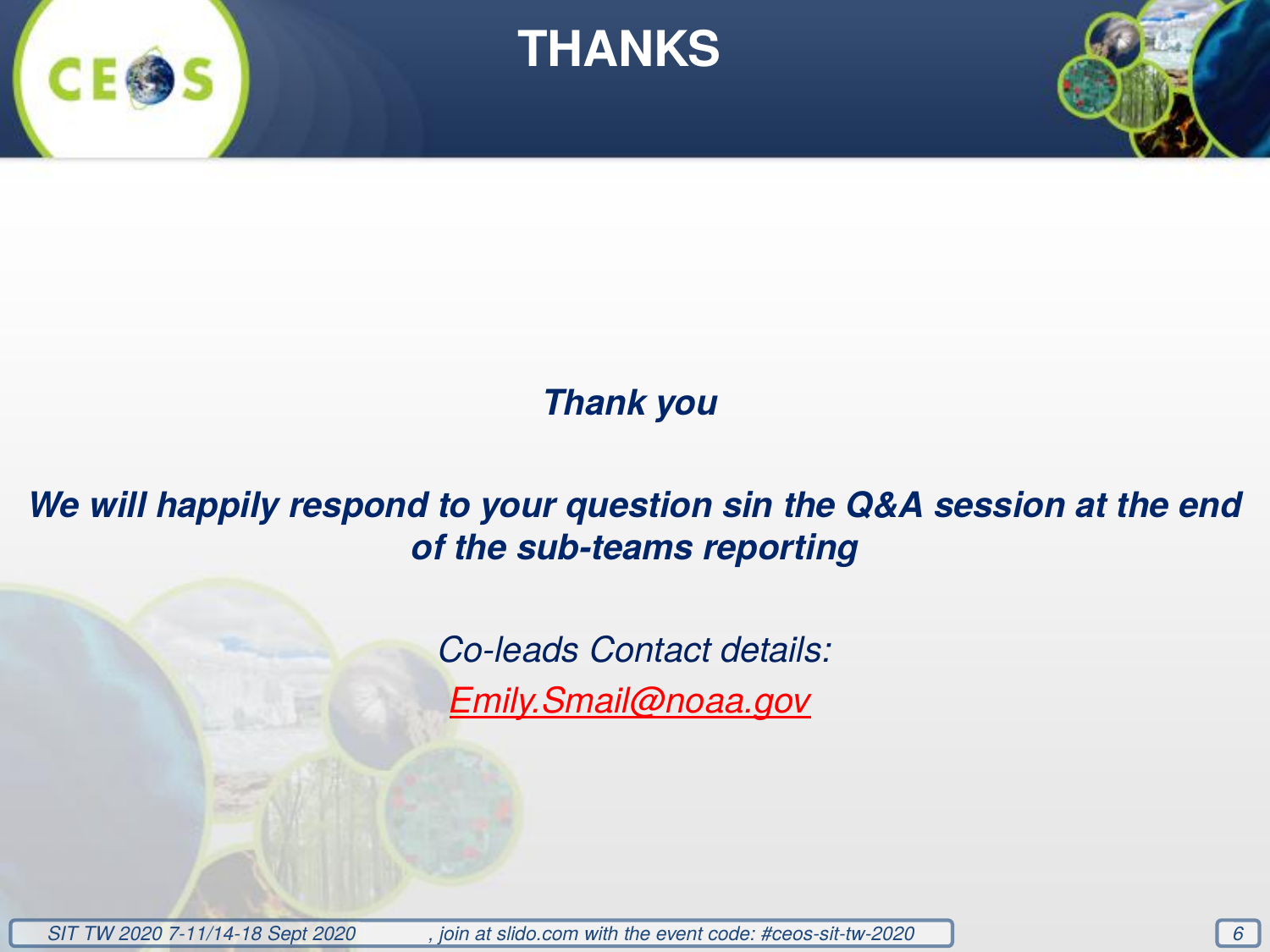

THANKS

Thank you

We will happily respond to your question sin the Q&A session at the end of the sub-teams reporting

Co-leads Contact details:
Emily.Smail@noaa.gov
6